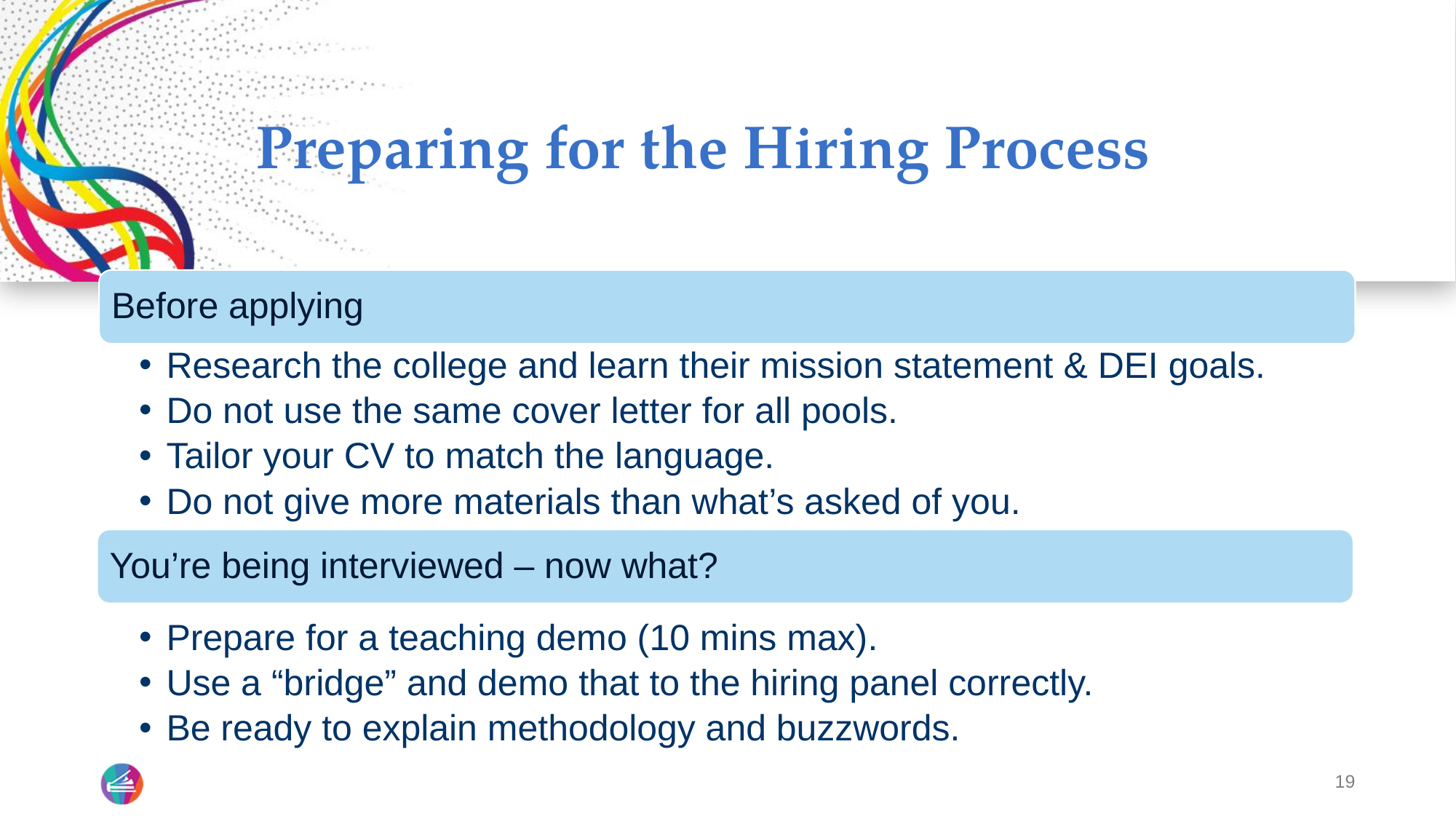

# Preparing for the Hiring Process

Before applying

Research the college and learn their mission statement & DEI goals.
Do not use the same cover letter for all pools.
Tailor your CV to match the language.
Do not give more materials than what’s asked of you.

You’re being interviewed – now what?
Prepare for a teaching demo (10 mins max).
Use a “bridge” and demo that to the hiring panel correctly.
Be ready to explain methodology and buzzwords.

19